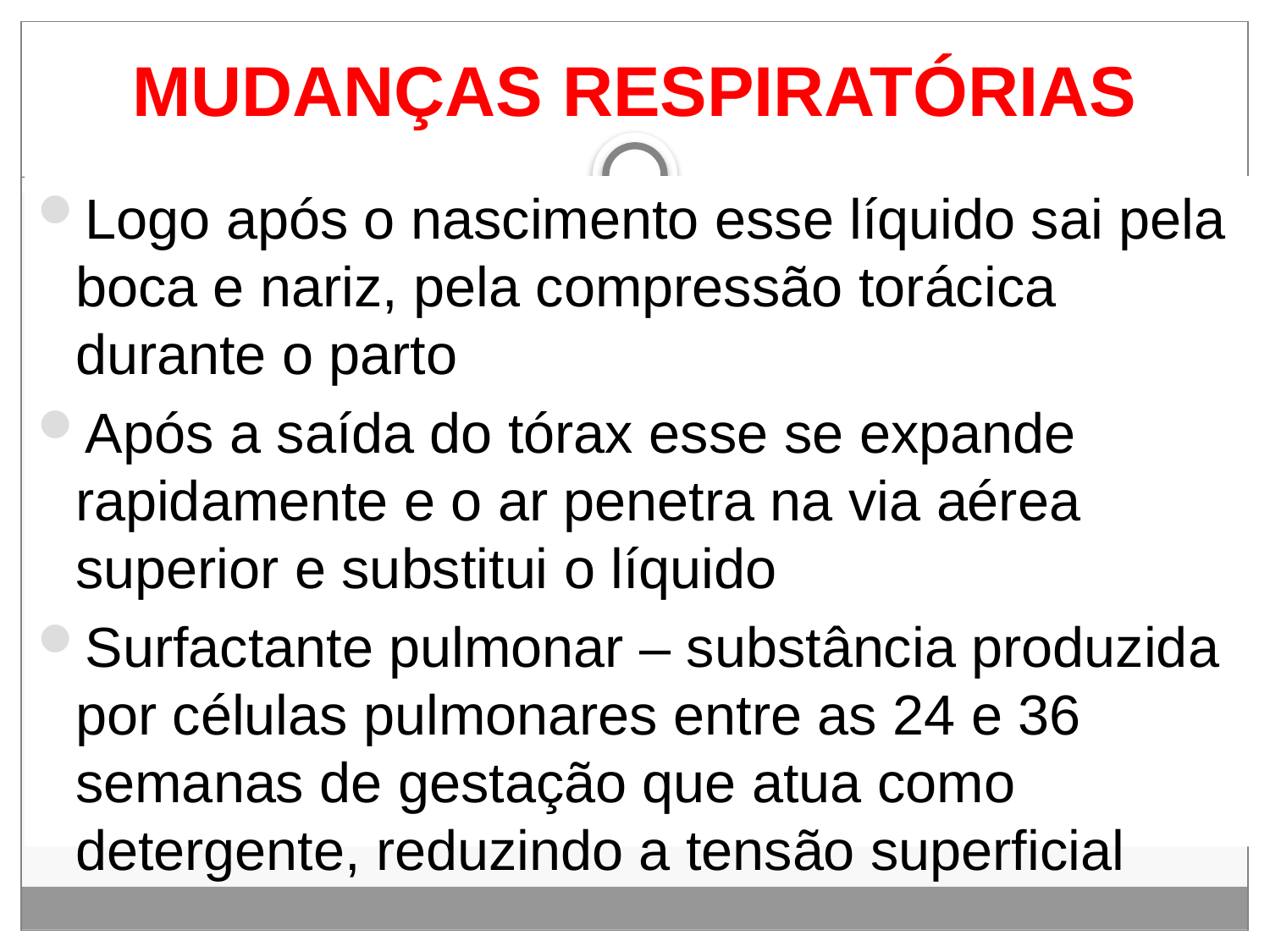

# MUDANÇAS RESPIRATÓRIAS
Logo após o nascimento esse líquido sai pela boca e nariz, pela compressão torácica durante o parto
Após a saída do tórax esse se expande rapidamente e o ar penetra na via aérea superior e substitui o líquido
Surfactante pulmonar – substância produzida por células pulmonares entre as 24 e 36 semanas de gestação que atua como detergente, reduzindo a tensão superficial